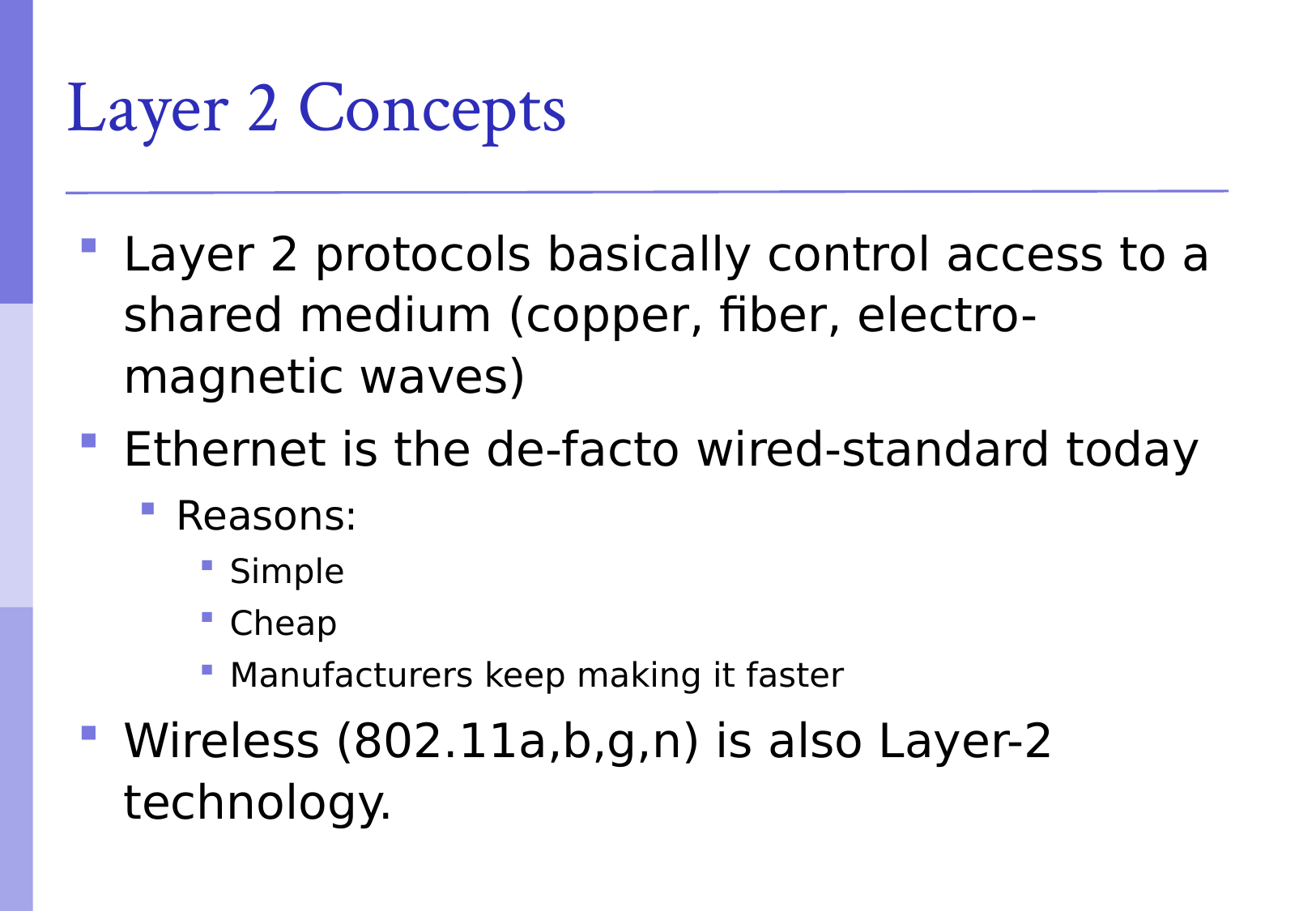

# Layer 2 Concepts
Layer 2 protocols basically control access to a shared medium (copper, fiber, electro-magnetic waves)
Ethernet is the de-facto wired-standard today
Reasons:
Simple
Cheap
Manufacturers keep making it faster
Wireless (802.11a,b,g,n) is also Layer-2 technology.